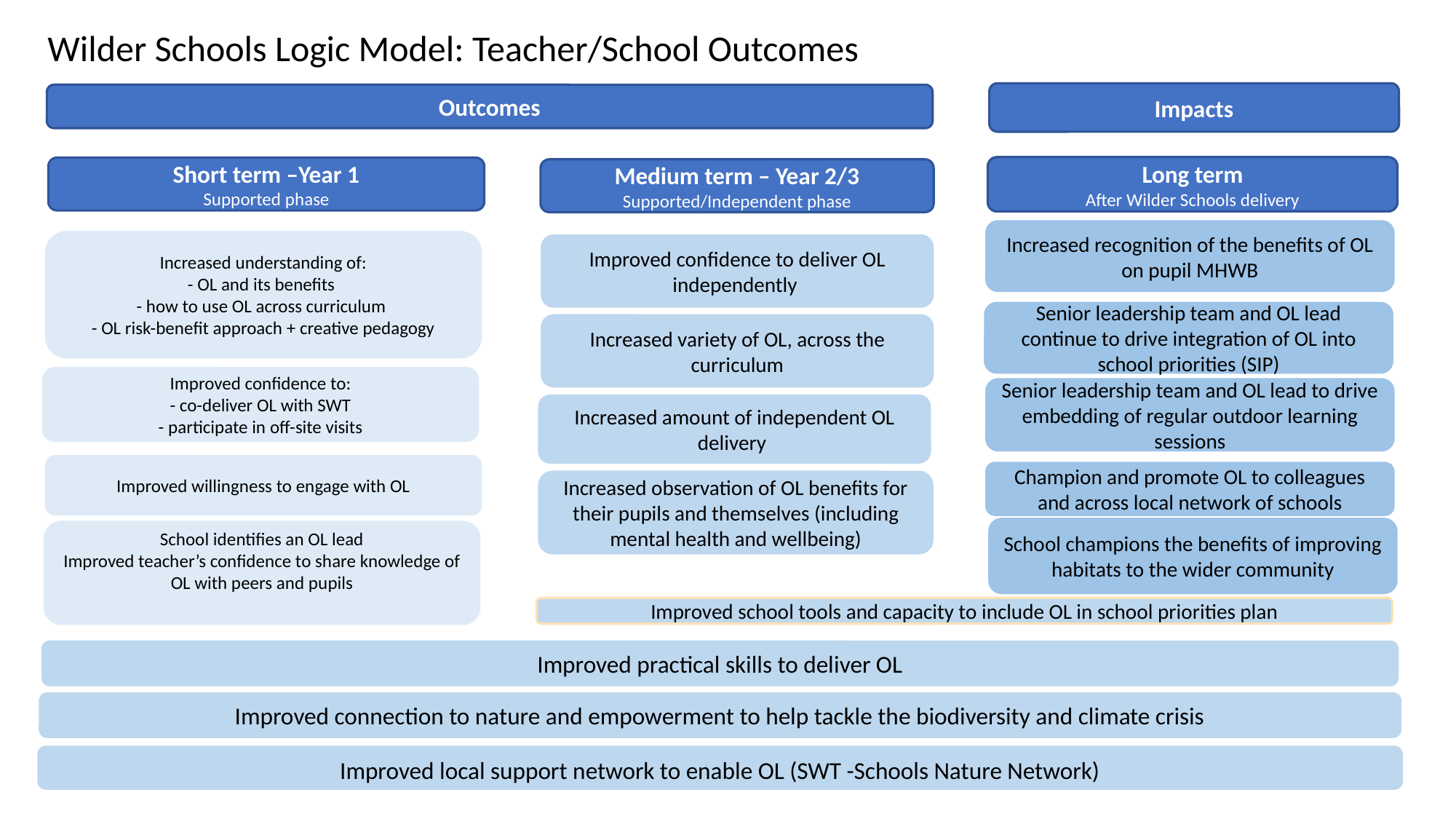

Wilder Schools Logic Model: Teacher/School Outcomes
Impacts
Outcomes
Long term
After Wilder Schools delivery
Short term –Year 1
Supported phase
Medium term – Year 2/3
Supported/Independent phase
Increased recognition of the benefits of OL on pupil MHWB
Increased understanding of:
- OL and its benefits
- how to use OL across curriculum
- OL risk-benefit approach + creative pedagogy
Improved confidence to deliver OL independently
Senior leadership team and OL lead continue to drive integration of OL into school priorities (SIP)
Increased variety of OL, across the curriculum
Improved confidence to:
- co-deliver OL with SWT
- participate in off-site visits
Senior leadership team and OL lead to drive embedding of regular outdoor learning sessions
Increased amount of independent OL delivery
Improved willingness to engage with OL
Champion and promote OL to colleagues and across local network of schools
Increased observation of OL benefits for their pupils and themselves (including mental health and wellbeing)
School champions the benefits of improving habitats to the wider community
School identifies an OL lead
Improved teacher’s confidence to share knowledge of OL with peers and pupils

Improved school tools and capacity to include OL in school priorities plan
Improved practical skills to deliver OL
Improved connection to nature and empowerment to help tackle the biodiversity and climate crisis

Improved local support network to enable OL (SWT -Schools Nature Network)